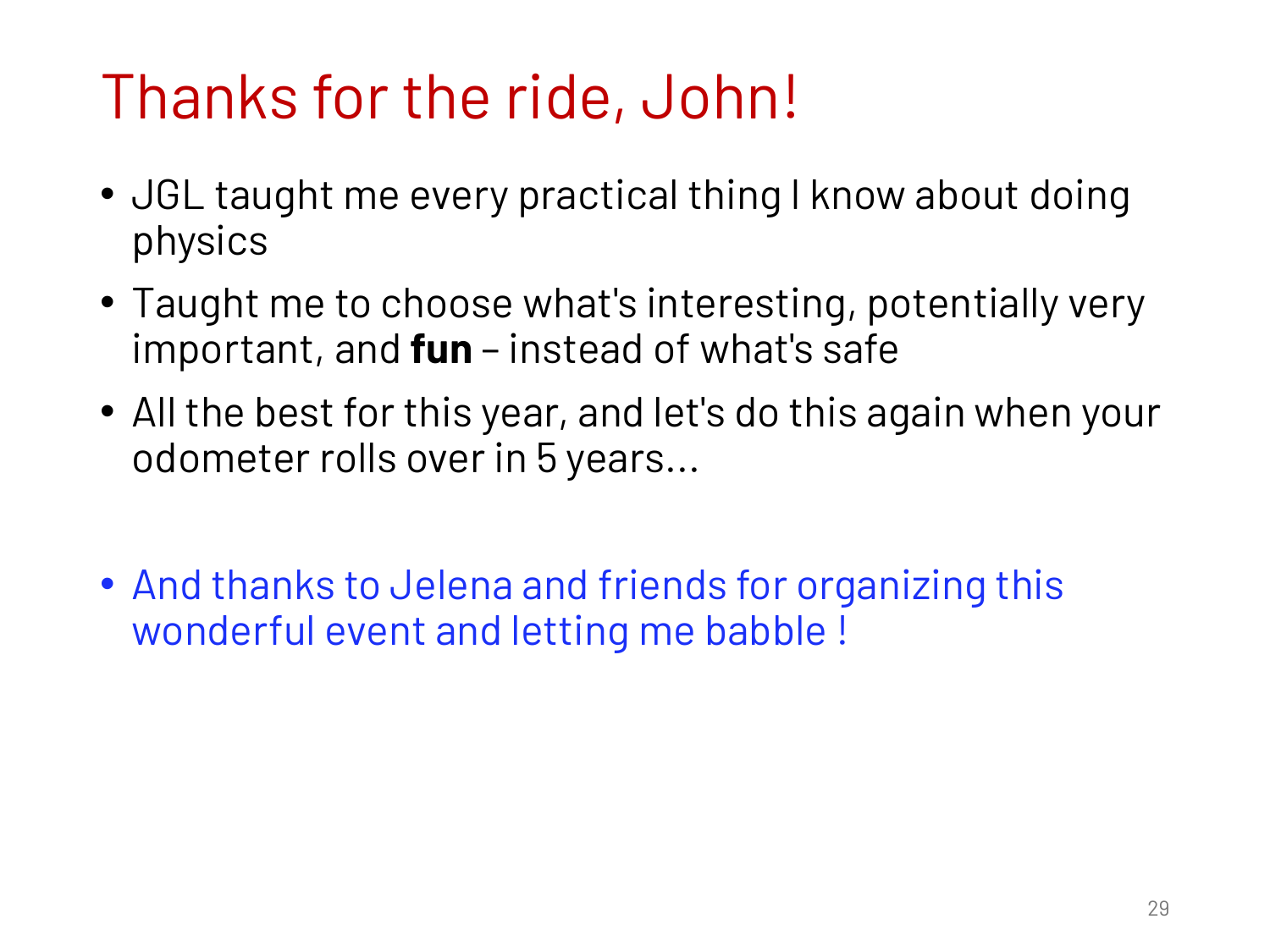

# Thanks for the ride, John!
JGL taught me every practical thing I know about doing physics
Taught me to choose what's interesting, potentially very important, and fun – instead of what's safe
All the best for this year, and let's do this again when your odometer rolls over in 5 years...

And thanks to Jelena and friends for organizing this wonderful event and letting me babble !
29